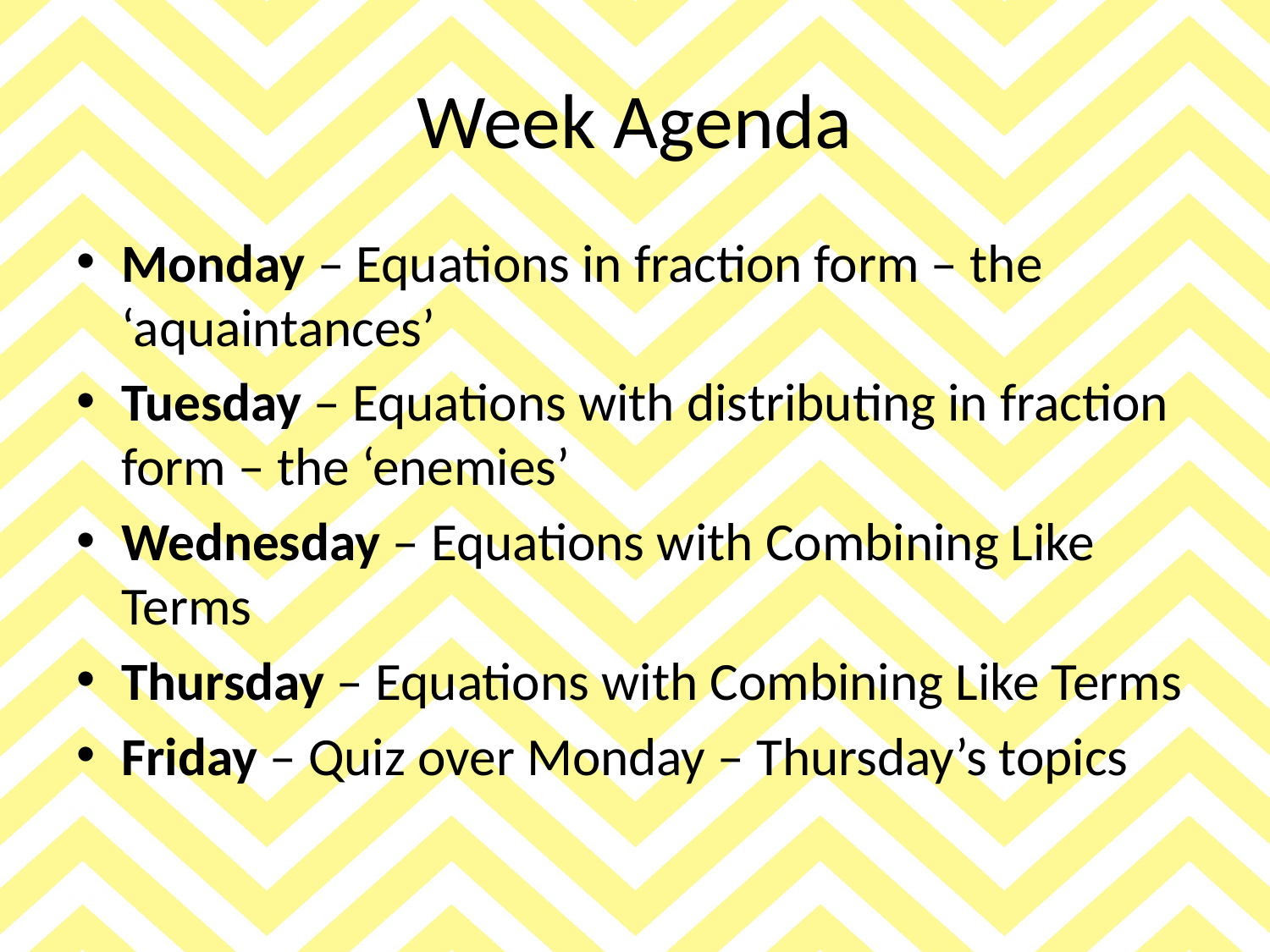

# Week Agenda
Monday – Equations in fraction form – the ‘aquaintances’
Tuesday – Equations with distributing in fraction form – the ‘enemies’
Wednesday – Equations with Combining Like Terms
Thursday – Equations with Combining Like Terms
Friday – Quiz over Monday – Thursday’s topics